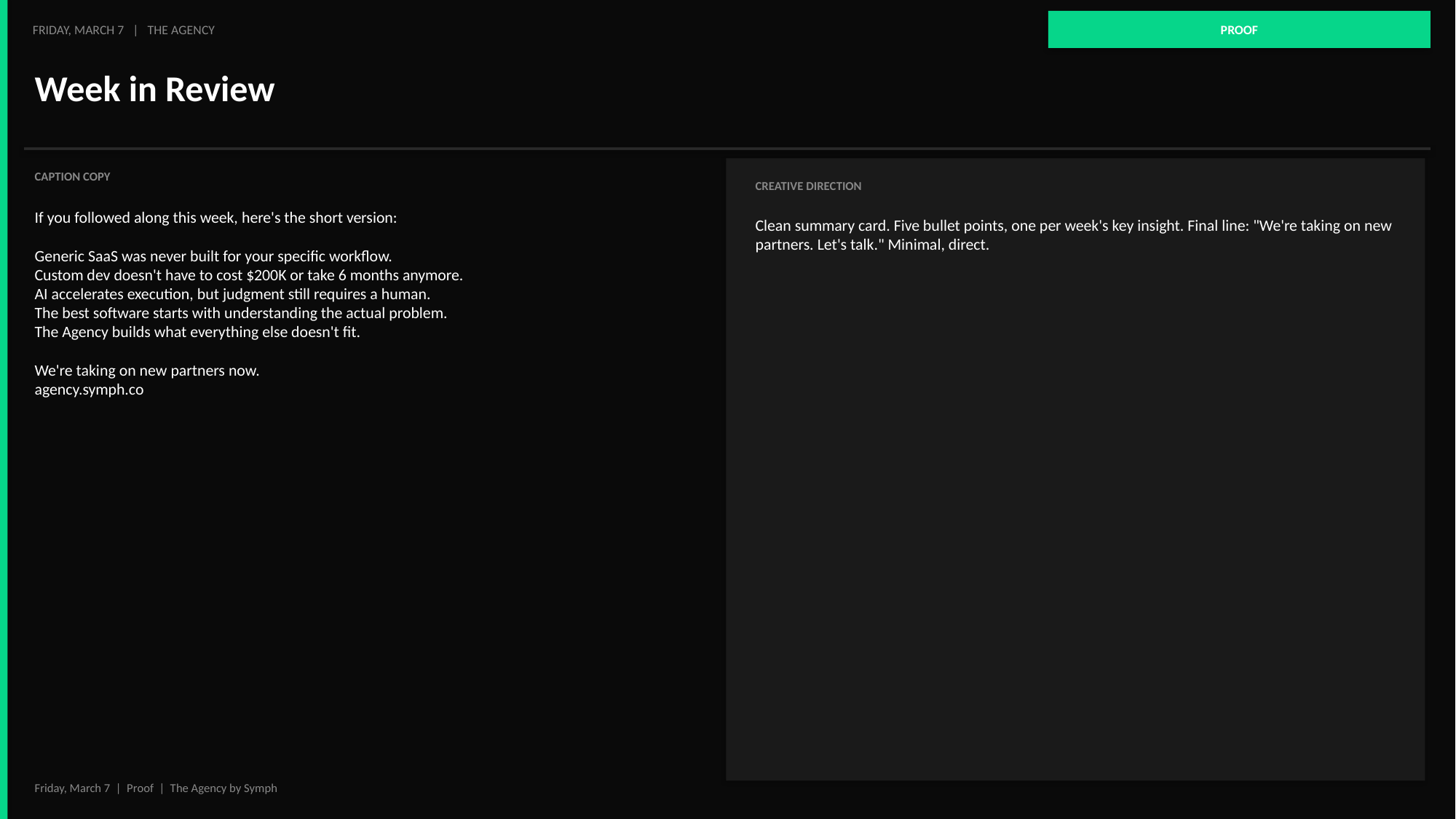

PROOF
FRIDAY, MARCH 7   |   THE AGENCY
Week in Review

CAPTION COPY
CREATIVE DIRECTION
If you followed along this week, here's the short version:

Generic SaaS was never built for your specific workflow.
Custom dev doesn't have to cost $200K or take 6 months anymore.
AI accelerates execution, but judgment still requires a human.
The best software starts with understanding the actual problem.
The Agency builds what everything else doesn't fit.

We're taking on new partners now.
agency.symph.co
Clean summary card. Five bullet points, one per week's key insight. Final line: "We're taking on new partners. Let's talk." Minimal, direct.
Friday, March 7  |  Proof  |  The Agency by Symph